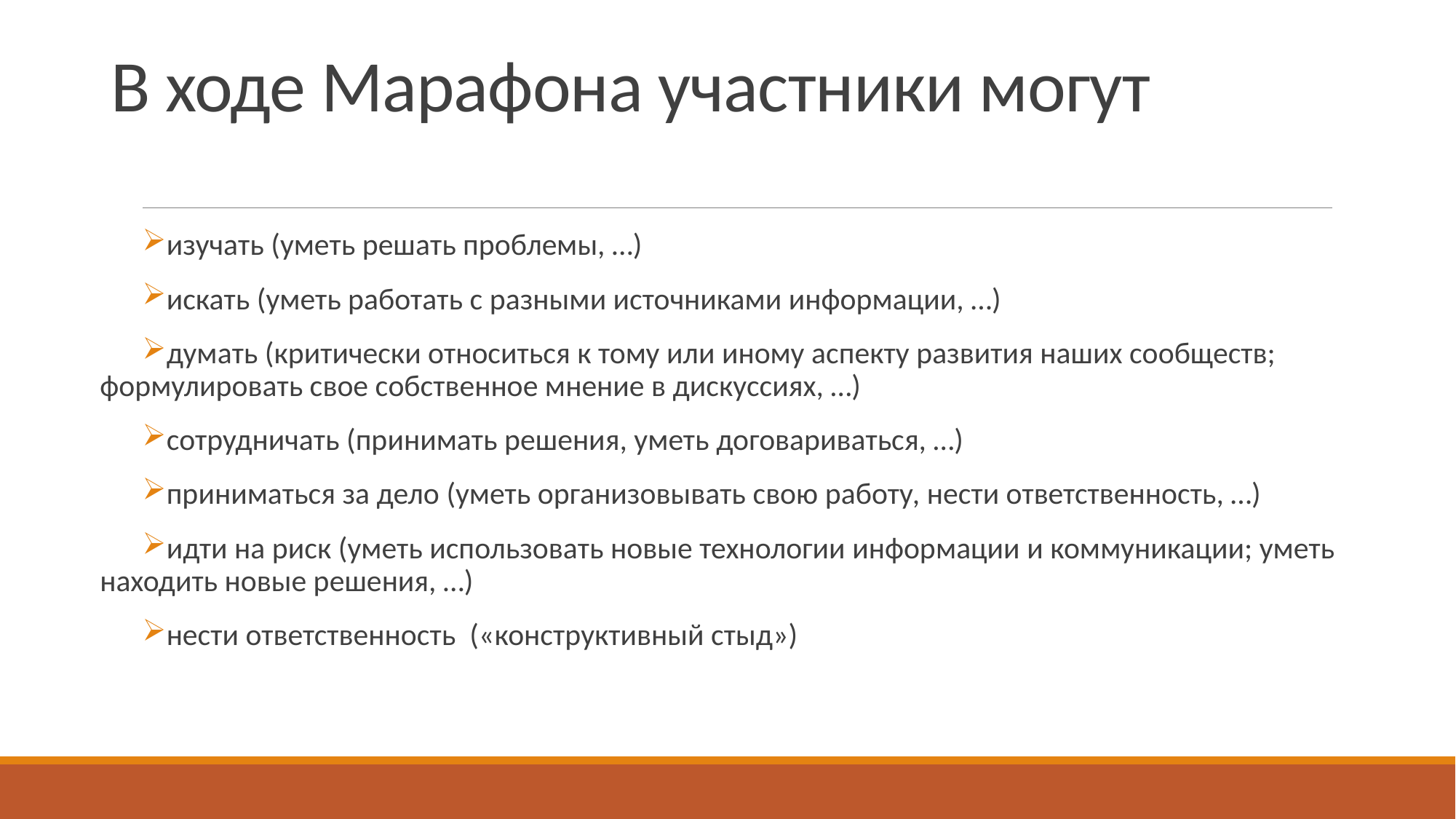

# В ходе Марафона участники могут
изучать (уметь решать проблемы, …)
искать (уметь работать с разными источниками информации, …)
думать (критически относиться к тому или иному аспекту развития наших сообществ; формулировать свое собственное мнение в дискуссиях, …)
сотрудничать (принимать решения, уметь договариваться, …)
приниматься за дело (уметь организовывать свою работу, нести ответственность, …)
идти на риск (уметь использовать новые технологии информации и коммуникации; уметь находить новые решения, …)
нести ответственность  («конструктивный стыд»)